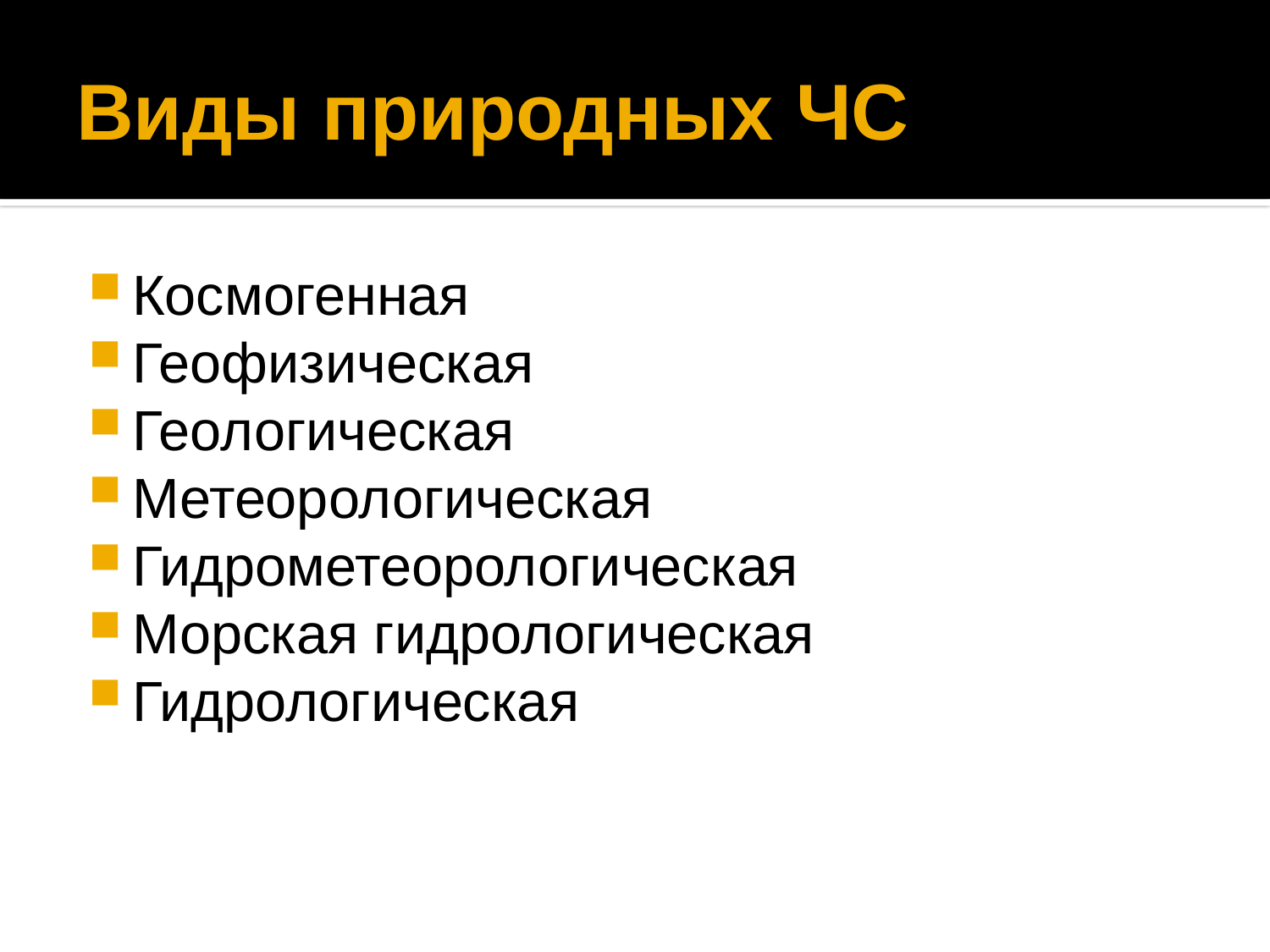

# Виды природных ЧС
Космогенная
Геофизическая
Геологическая
Метеорологическая
Гидрометеорологическая
Морская гидрологическая
Гидрологическая